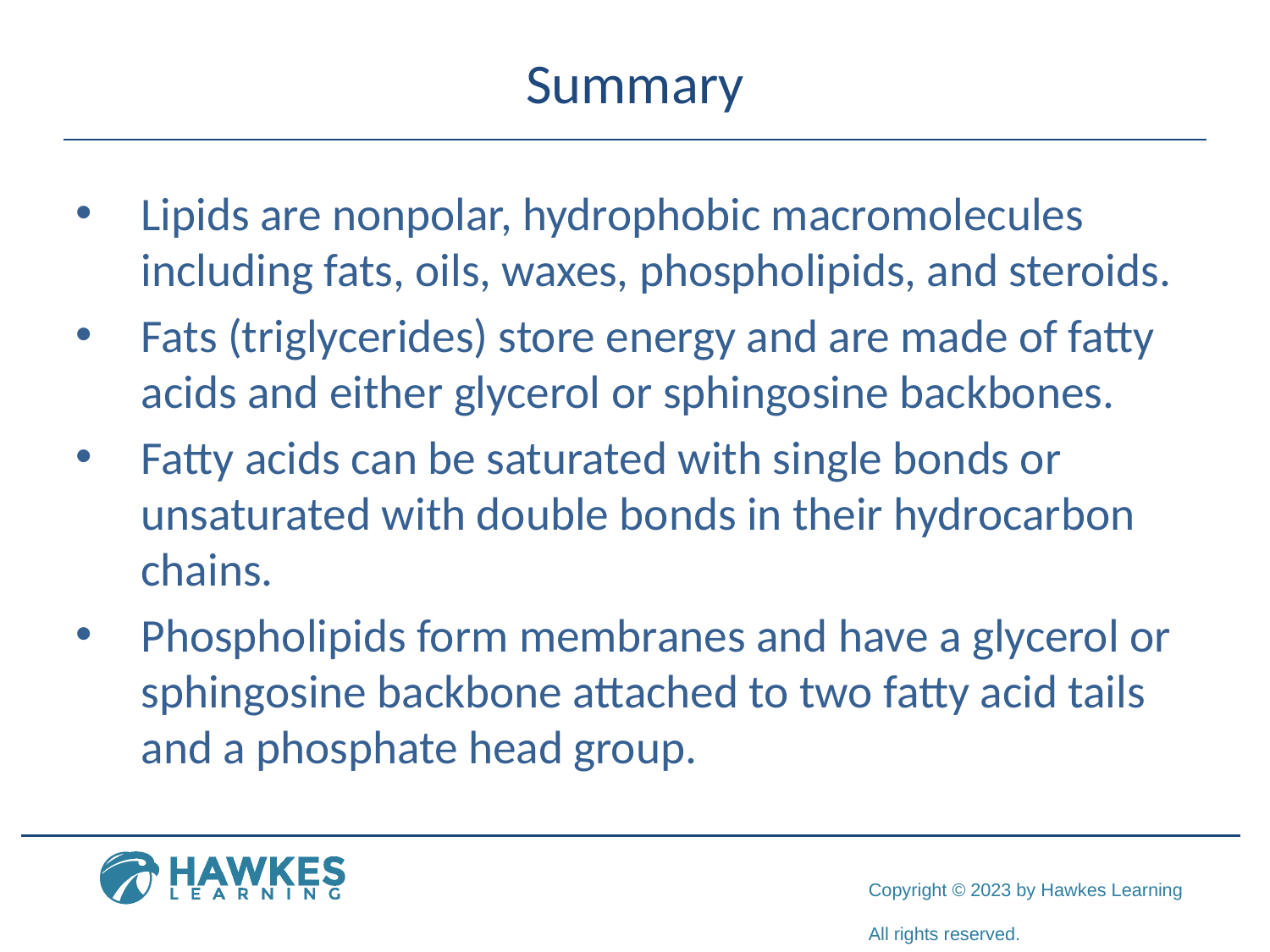

# Summary
Lipids are nonpolar, hydrophobic macromolecules including fats, oils, waxes, phospholipids, and steroids.
Fats (triglycerides) store energy and are made of fatty acids and either glycerol or sphingosine backbones.
Fatty acids can be saturated with single bonds or unsaturated with double bonds in their hydrocarbon chains.
Phospholipids form membranes and have a glycerol or sphingosine backbone attached to two fatty acid tails and a phosphate head group.